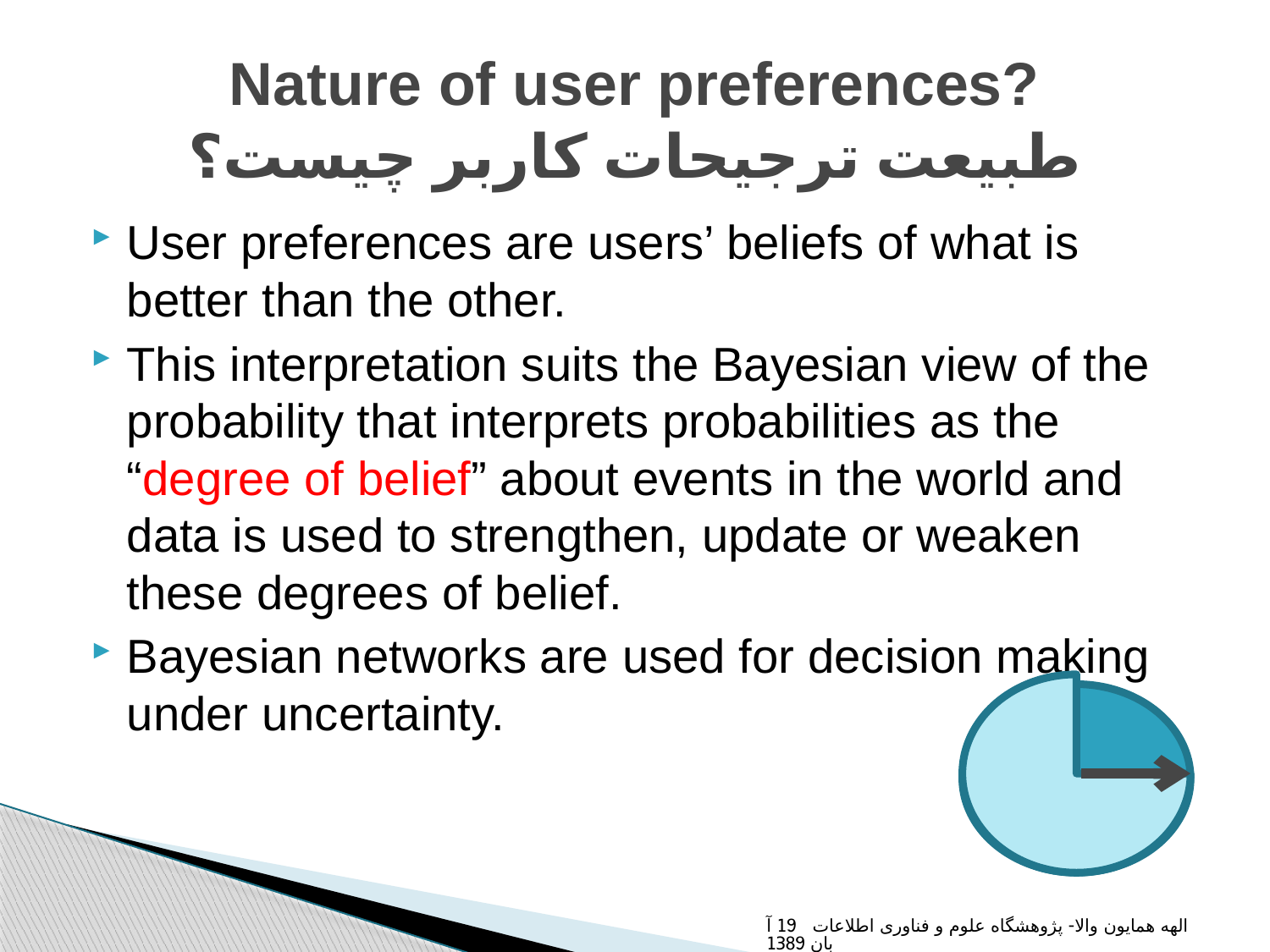

# Nature of user preferences? طبیعت ترجیحات کاربر چیست؟
User preferences are users’ beliefs of what is better than the other.
This interpretation suits the Bayesian view of the probability that interprets probabilities as the “degree of belief” about events in the world and data is used to strengthen, update or weaken these degrees of belief.
Bayesian networks are used for decision making under uncertainty.

الهه همایون والا- پژوهشگاه علوم و فناوری اطلاعات   19 آبان 1389